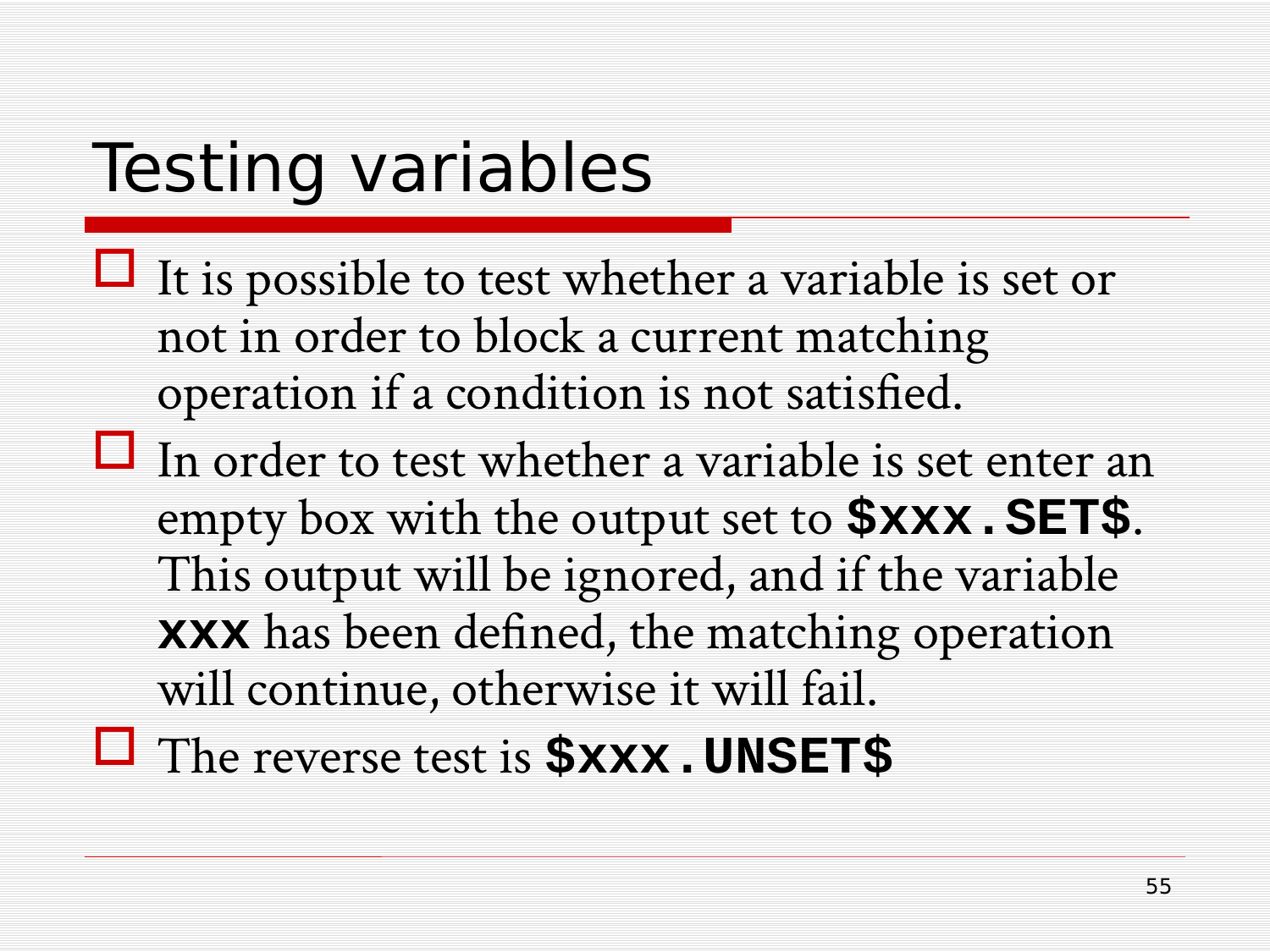

# Testing variables
It is possible to test whether a variable is set or not in order to block a current matching operation if a condition is not satisfied.
In order to test whether a variable is set enter an empty box with the output set to $xxx.SET$. This output will be ignored, and if the variable xxx has been defined, the matching operation will continue, otherwise it will fail.
The reverse test is $xxx.UNSET$
55